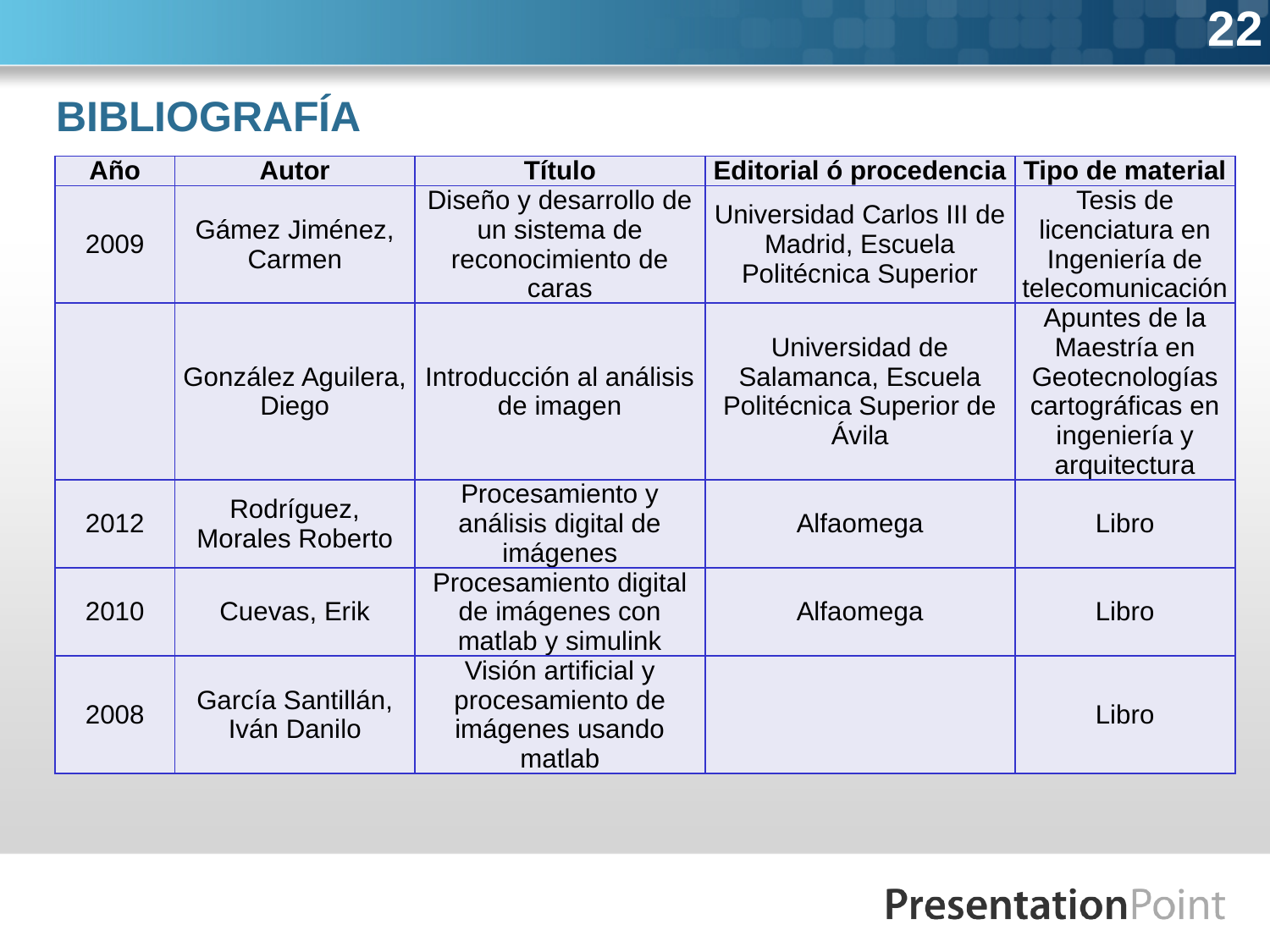

22
BIBLIOGRAFÍA
| Año | Autor | Título | Editorial ó procedencia | Tipo de material |
| --- | --- | --- | --- | --- |
| 2009 | Gámez Jiménez, Carmen | Diseño y desarrollo de un sistema de reconocimiento de caras | Universidad Carlos III de Madrid, Escuela Politécnica Superior | Tesis de licenciatura en Ingeniería de telecomunicación |
|  | González Aguilera, Diego | Introducción al análisis de imagen | Universidad de Salamanca, Escuela Politécnica Superior de Ávila | Apuntes de la Maestría en Geotecnologías cartográficas en ingeniería y arquitectura |
| 2012 | Rodríguez, Morales Roberto | Procesamiento y análisis digital de imágenes | Alfaomega | Libro |
| 2010 | Cuevas, Erik | Procesamiento digital de imágenes con matlab y simulink | Alfaomega | Libro |
| 2008 | García Santillán, Iván Danilo | Visión artificial y procesamiento de imágenes usando matlab |  | Libro |